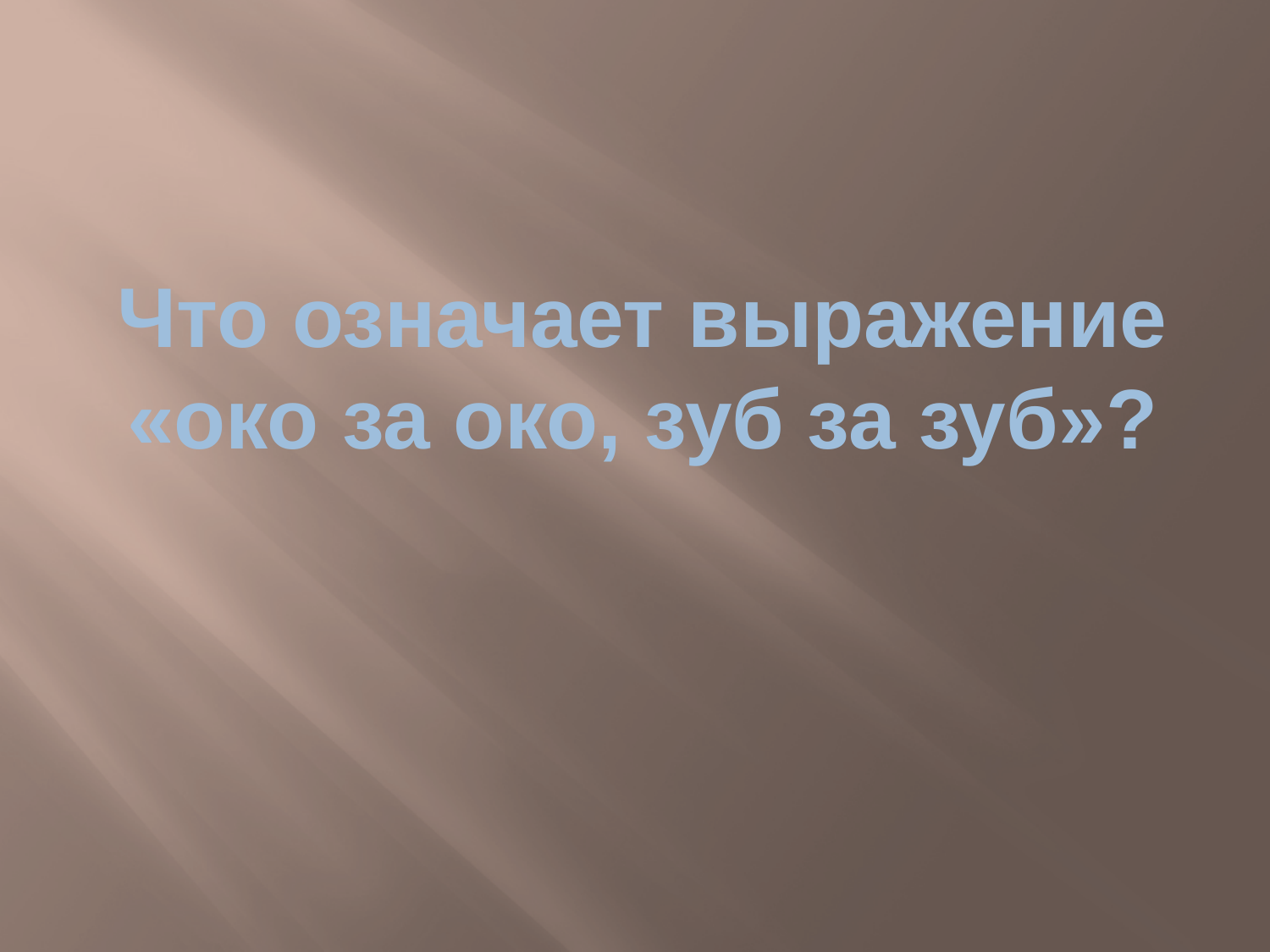

# Что означает выражение «око за око, зуб за зуб»?